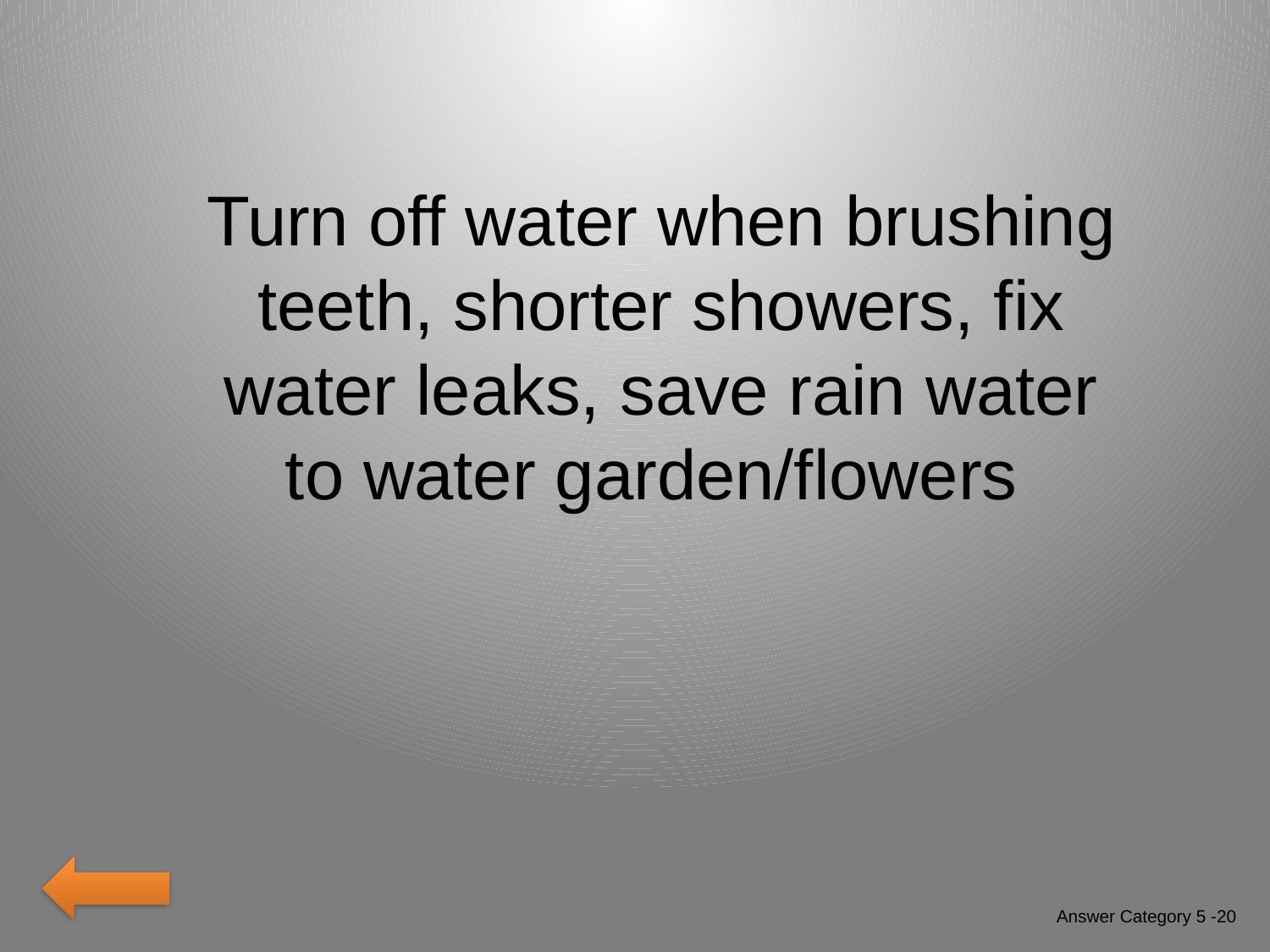

Turn off water when brushing teeth, shorter showers, fix water leaks, save rain water to water garden/flowers

Answer Category 5 -20